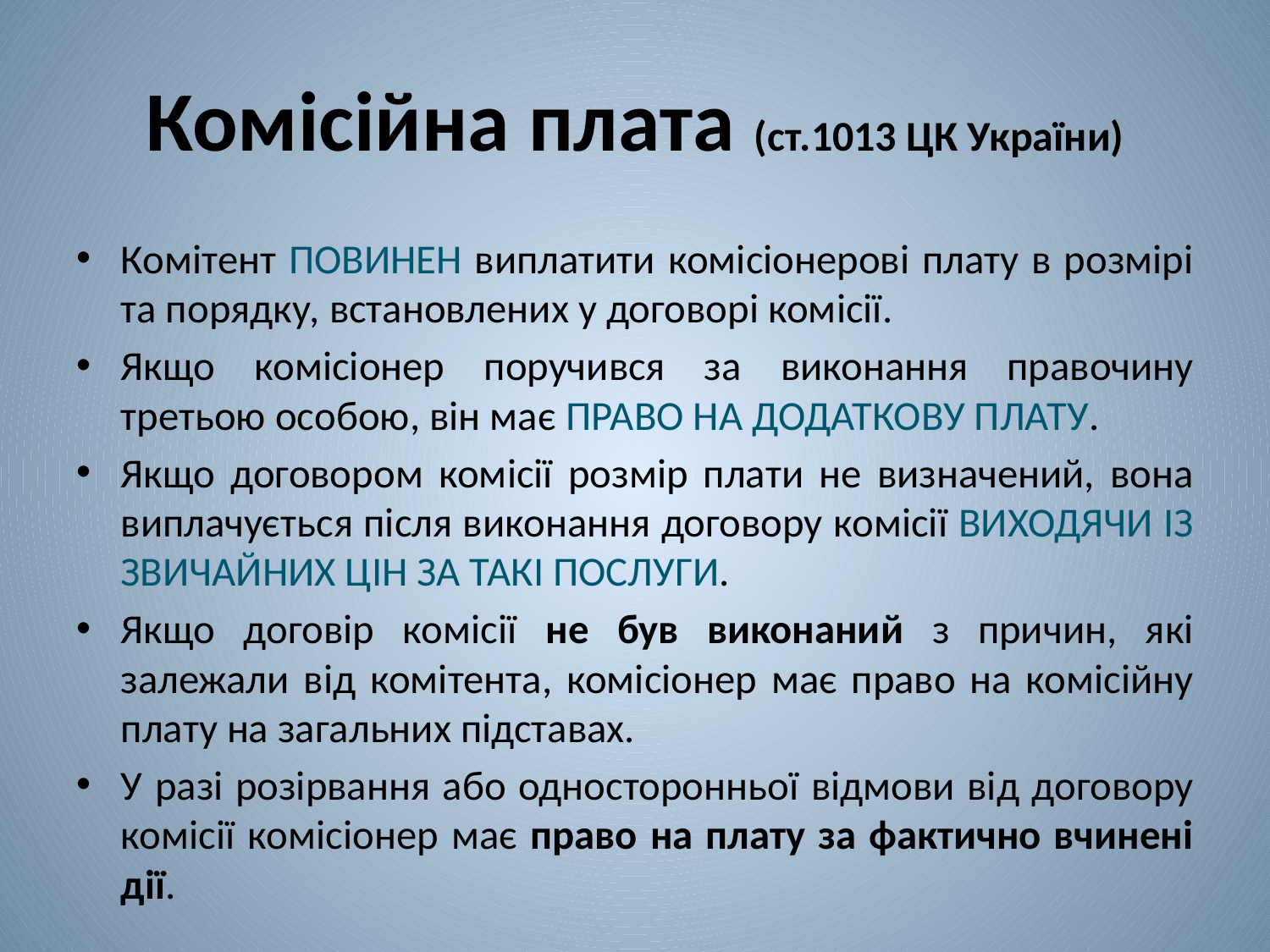

# Комісійна плата (ст.1013 ЦК України)
Комітент ПОВИНЕН виплатити комісіонерові плату в розмірі та порядку, встановлених у договорі комісії.
Якщо комісіонер поручився за виконання правочину третьою особою, він має ПРАВО НА ДОДАТКОВУ ПЛАТУ.
Якщо договором комісії розмір плати не визначений, вона виплачується після виконання договору комісії ВИХОДЯЧИ ІЗ ЗВИЧАЙНИХ ЦІН ЗА ТАКІ ПОСЛУГИ.
Якщо договір комісії не був виконаний з причин, які залежали від комітента, комісіонер має право на комісійну плату на загальних підставах.
У разі розірвання або односторонньої відмови від договору комісії комісіонер має право на плату за фактично вчинені дії.